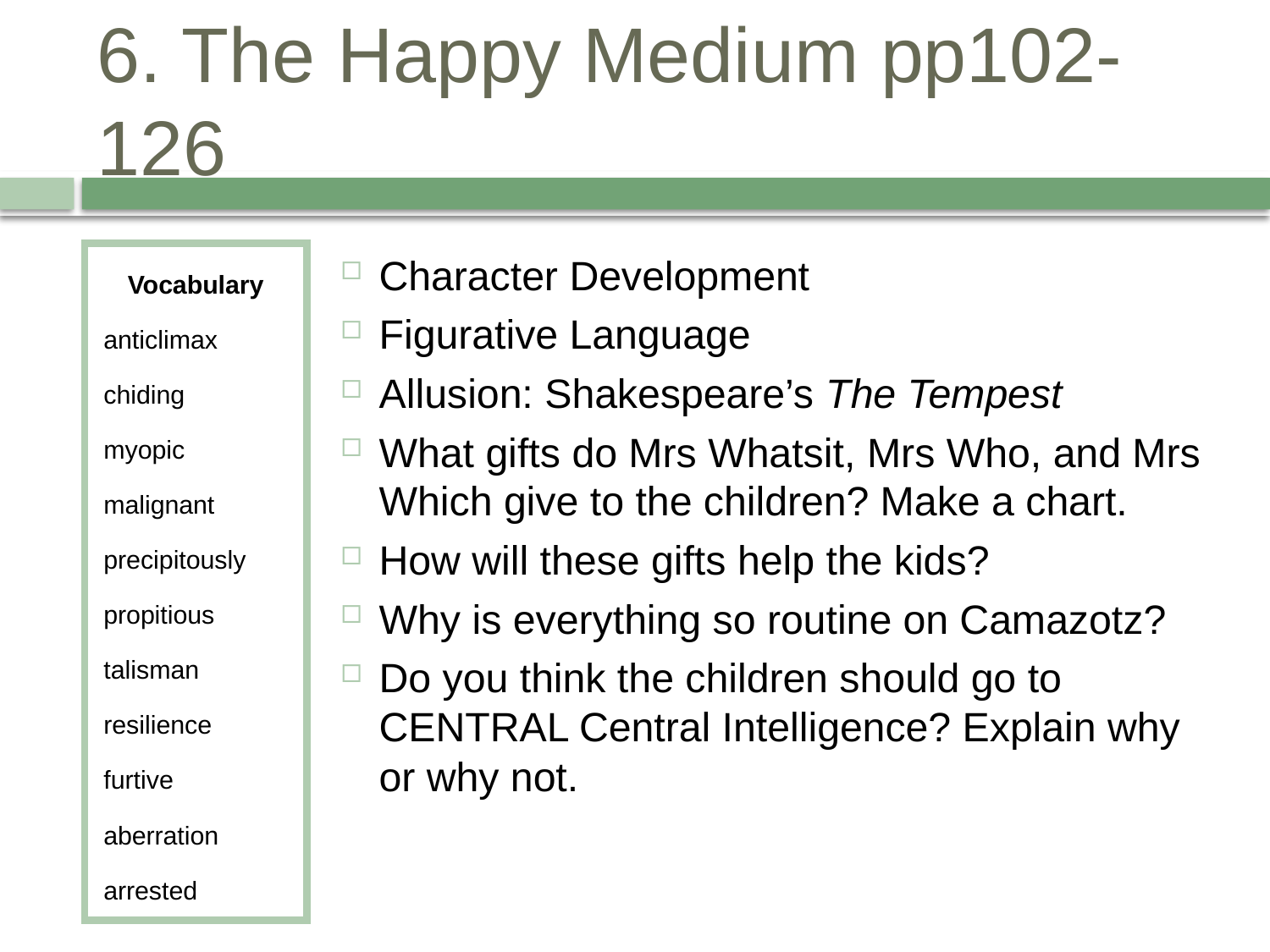

# 6. The Happy Medium pp102-126
Vocabulary
anticlimax
chiding
myopic
malignant
precipitously
propitious
talisman
resilience
furtive
aberration
arrested

Character Development
Figurative Language
Allusion: Shakespeare’s The Tempest
What gifts do Mrs Whatsit, Mrs Who, and Mrs Which give to the children? Make a chart.
How will these gifts help the kids?
Why is everything so routine on Camazotz?
Do you think the children should go to CENTRAL Central Intelligence? Explain why or why not.